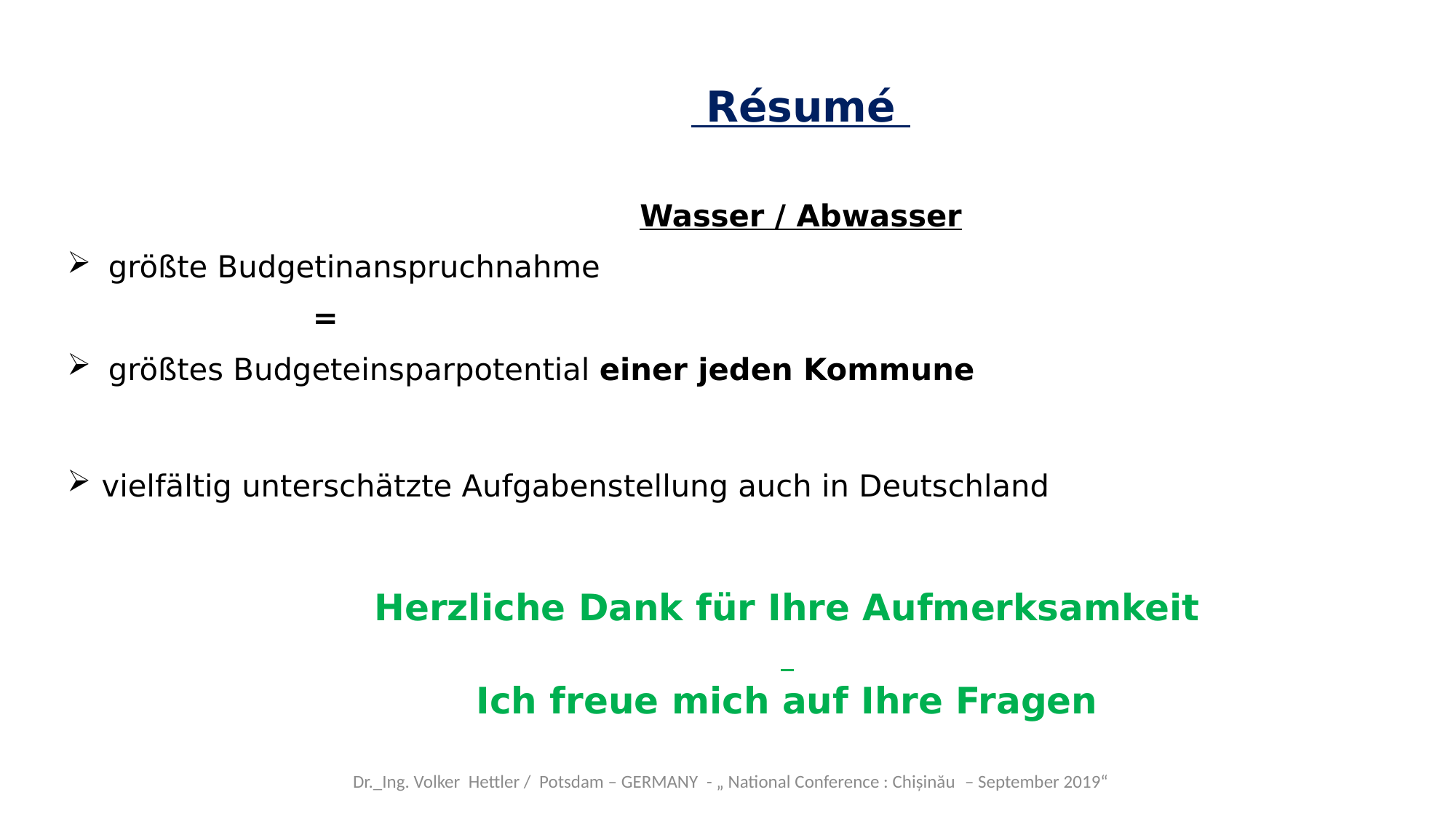

Résumé

Wasser / Abwasser
größte Budgetinanspruchnahme
	=
größtes Budgeteinsparpotential einer jeden Kommune

vielfältig unterschätzte Aufgabenstellung auch in Deutschland

Herzliche Dank für Ihre Aufmerksamkeit

Ich freue mich auf Ihre Fragen
Dr._Ing. Volker  Hettler /  Potsdam – GERMANY  - „ National Conference : Chișinău  – September 2019“